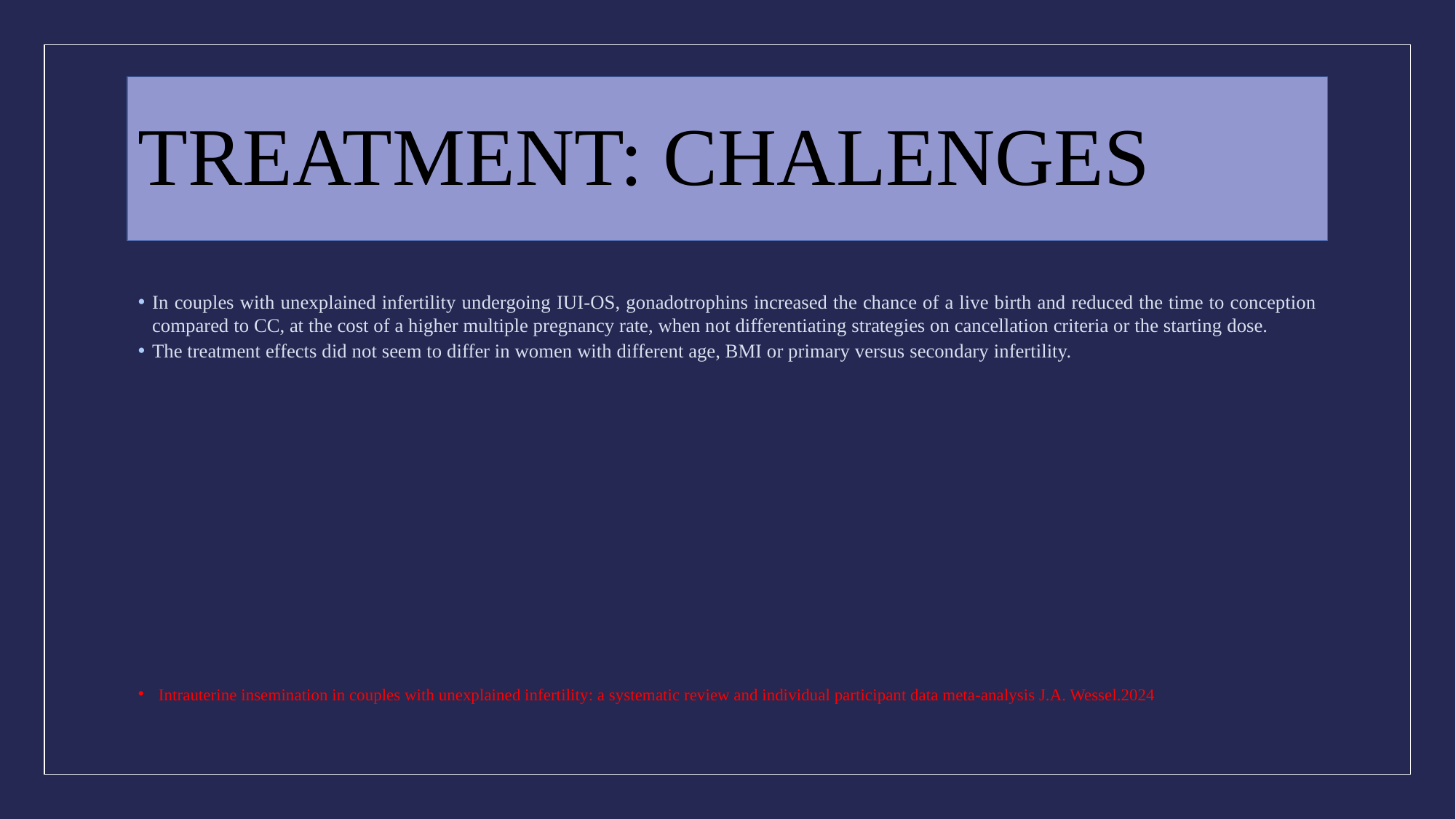

# TREATMENT: CHALENGES

In couples with unexplained infertility undergoing IUI-OS, gonadotrophins increased the chance of a live birth and reduced the time to conception compared to CC, at the cost of a higher multiple pregnancy rate, when not differentiating strategies on cancellation criteria or the starting dose.
The treatment effects did not seem to differ in women with different age, BMI or primary versus secondary infertility.

Intrauterine insemination in couples with unexplained infertility: a systematic review and individual participant data meta-analysis J.A. Wessel.2024